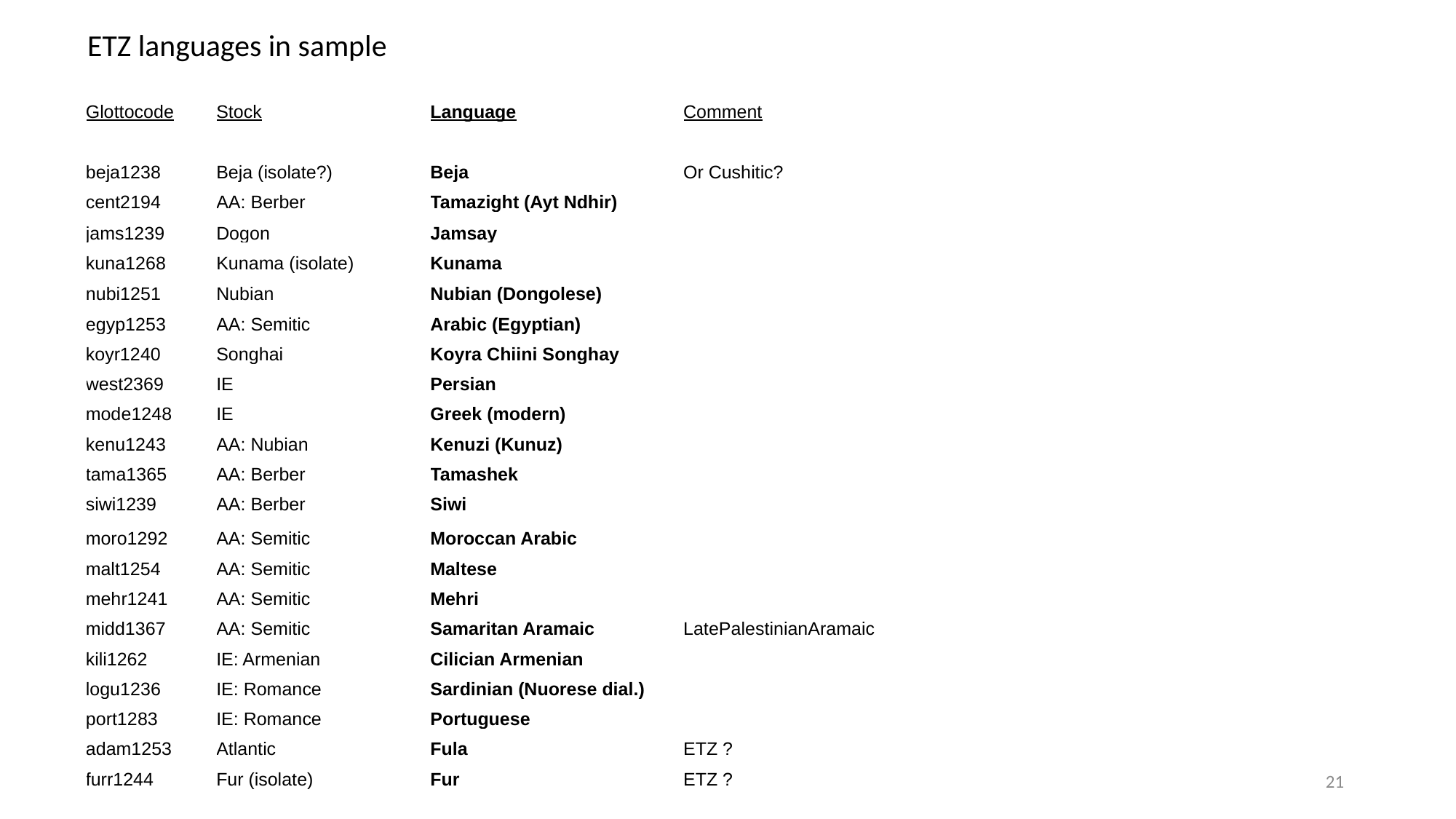

ETZ languages in sample
| Glottocode | Stock | Language | Comment |  |
| --- | --- | --- | --- | --- |
|  |  |  |  |  |
| beja1238 | Beja (isolate?) | Beja | Or Cushitic? |  |
| cent2194 | AA: Berber | Tamazight (Ayt Ndhir) |  |  |
| jams1239 | Dogon | Jamsay |  |  |
| kuna1268 | Kunama (isolate) | Kunama |  |  |
| nubi1251 | Nubian | Nubian (Dongolese) |  |  |
| egyp1253 | AA: Semitic | Arabic (Egyptian) |  |  |
| koyr1240 | Songhai | Koyra Chiini Songhay |  |  |
| west2369 | IE | Persian |  |  |
| mode1248 | IE | Greek (modern) |  |  |
| kenu1243 | AA: Nubian | Kenuzi (Kunuz) |  |  |
| tama1365 | AA: Berber | Tamashek |  |  |
| siwi1239 | AA: Berber | Siwi |  |  |
| moro1292 | AA: Semitic | Moroccan Arabic |  |  |
| malt1254 | AA: Semitic | Maltese |  |  |
| mehr1241 | AA: Semitic | Mehri |  |  |
| midd1367 | AA: Semitic | Samaritan Aramaic | LatePalestinianAramaic |  |
| kili1262 | IE: Armenian | Cilician Armenian |  |  |
| logu1236 | IE: Romance | Sardinian (Nuorese dial.) |  |  |
| port1283 | IE: Romance | Portuguese |  |  |
| adam1253 | Atlantic | Fula | ETZ ? |  |
| furr1244 | Fur (isolate) | Fur | ETZ ? |  |
21